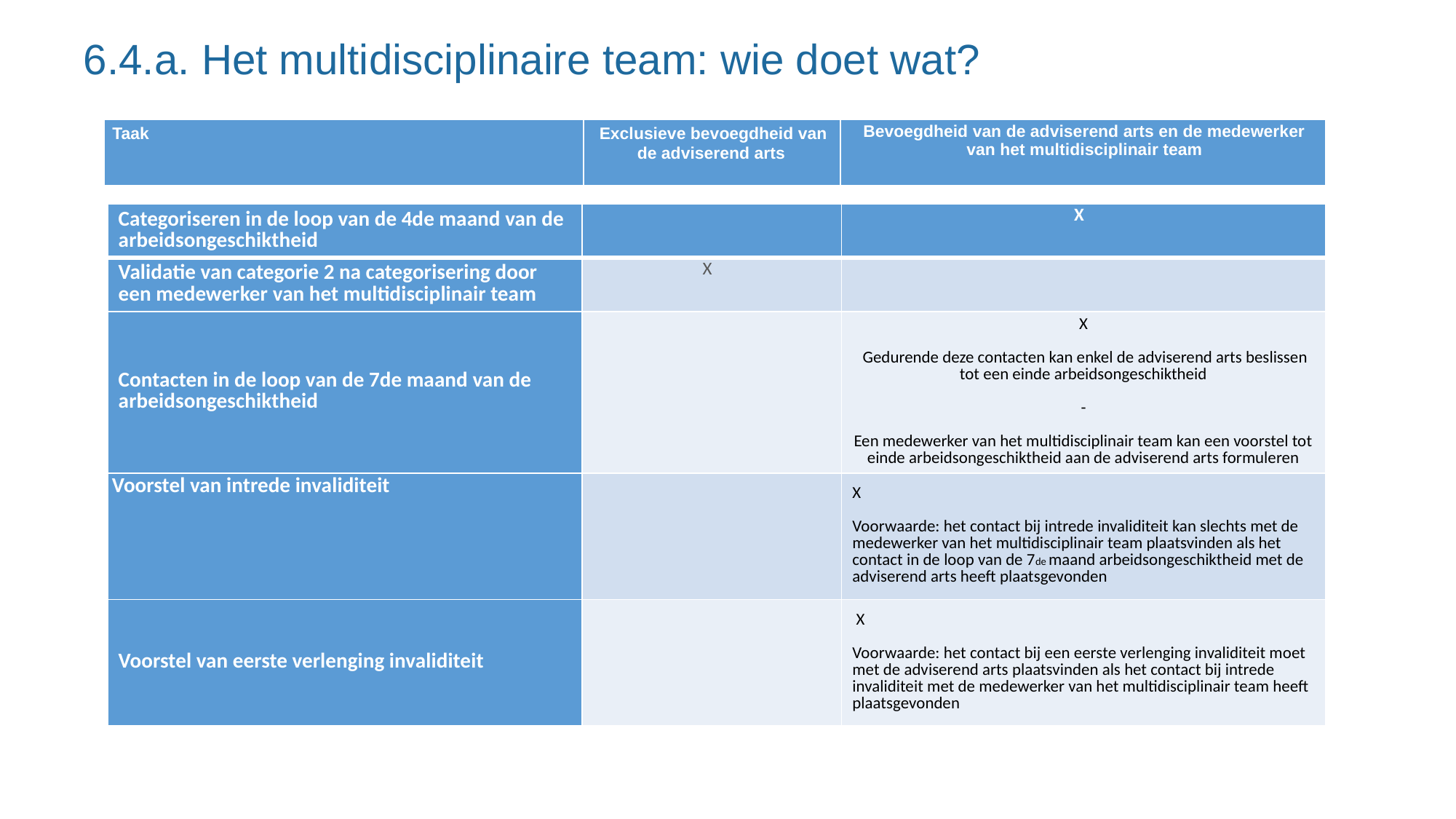

6.4.a. Het multidisciplinaire team: wie doet wat?
| Taak | Exclusieve bevoegdheid van de adviserend arts | Bevoegdheid van de adviserend arts en de medewerker van het multidisciplinair team |
| --- | --- | --- |
| Categoriseren in de loop van de 4de maand van de arbeidsongeschiktheid |  | X |
| --- | --- | --- |
| Validatie van categorie 2 na categorisering door een medewerker van het multidisciplinair team | X |  |
| Contacten in de loop van de 7de maand van de arbeidsongeschiktheid |  | X Gedurende deze contacten kan enkel de adviserend arts beslissen tot een einde arbeidsongeschiktheid - Een medewerker van het multidisciplinair team kan een voorstel tot einde arbeidsongeschiktheid aan de adviserend arts formuleren |
| Voorstel van intrede invaliditeit |  | X Voorwaarde: het contact bij intrede invaliditeit kan slechts met de medewerker van het multidisciplinair team plaatsvinden als het contact in de loop van de 7de maand arbeidsongeschiktheid met de adviserend arts heeft plaatsgevonden |
| Voorstel van eerste verlenging invaliditeit |  | X Voorwaarde: het contact bij een eerste verlenging invaliditeit moet met de adviserend arts plaatsvinden als het contact bij intrede invaliditeit met de medewerker van het multidisciplinair team heeft plaatsgevonden |